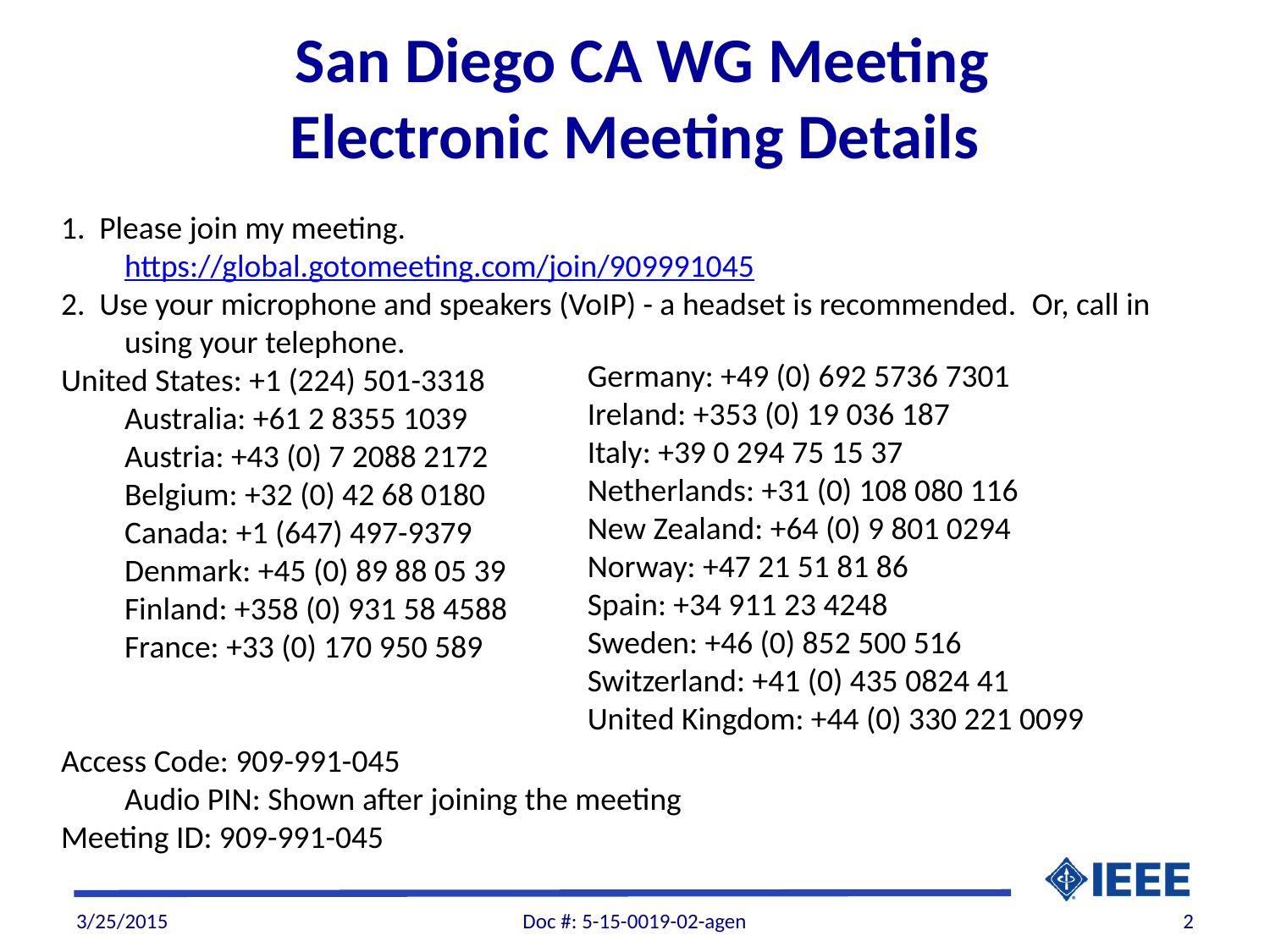

San Diego CA WG Meeting
Electronic Meeting Details
1.  Please join my meeting.
https://global.gotomeeting.com/join/909991045
2.  Use your microphone and speakers (VoIP) - a headset is recommended.  Or, call in using your telephone.
United States: +1 (224) 501-3318
Australia: +61 2 8355 1039
Austria: +43 (0) 7 2088 2172
Belgium: +32 (0) 42 68 0180
Canada: +1 (647) 497-9379
Denmark: +45 (0) 89 88 05 39
Finland: +358 (0) 931 58 4588
France: +33 (0) 170 950 589

Access Code: 909-991-045
Audio PIN: Shown after joining the meeting
Meeting ID: 909-991-045

Germany: +49 (0) 692 5736 7301
Ireland: +353 (0) 19 036 187
Italy: +39 0 294 75 15 37
Netherlands: +31 (0) 108 080 116
New Zealand: +64 (0) 9 801 0294
Norway: +47 21 51 81 86
Spain: +34 911 23 4248
Sweden: +46 (0) 852 500 516
Switzerland: +41 (0) 435 0824 41
United Kingdom: +44 (0) 330 221 0099
3/25/2015
Doc #: 5-15-0019-02-agen
2